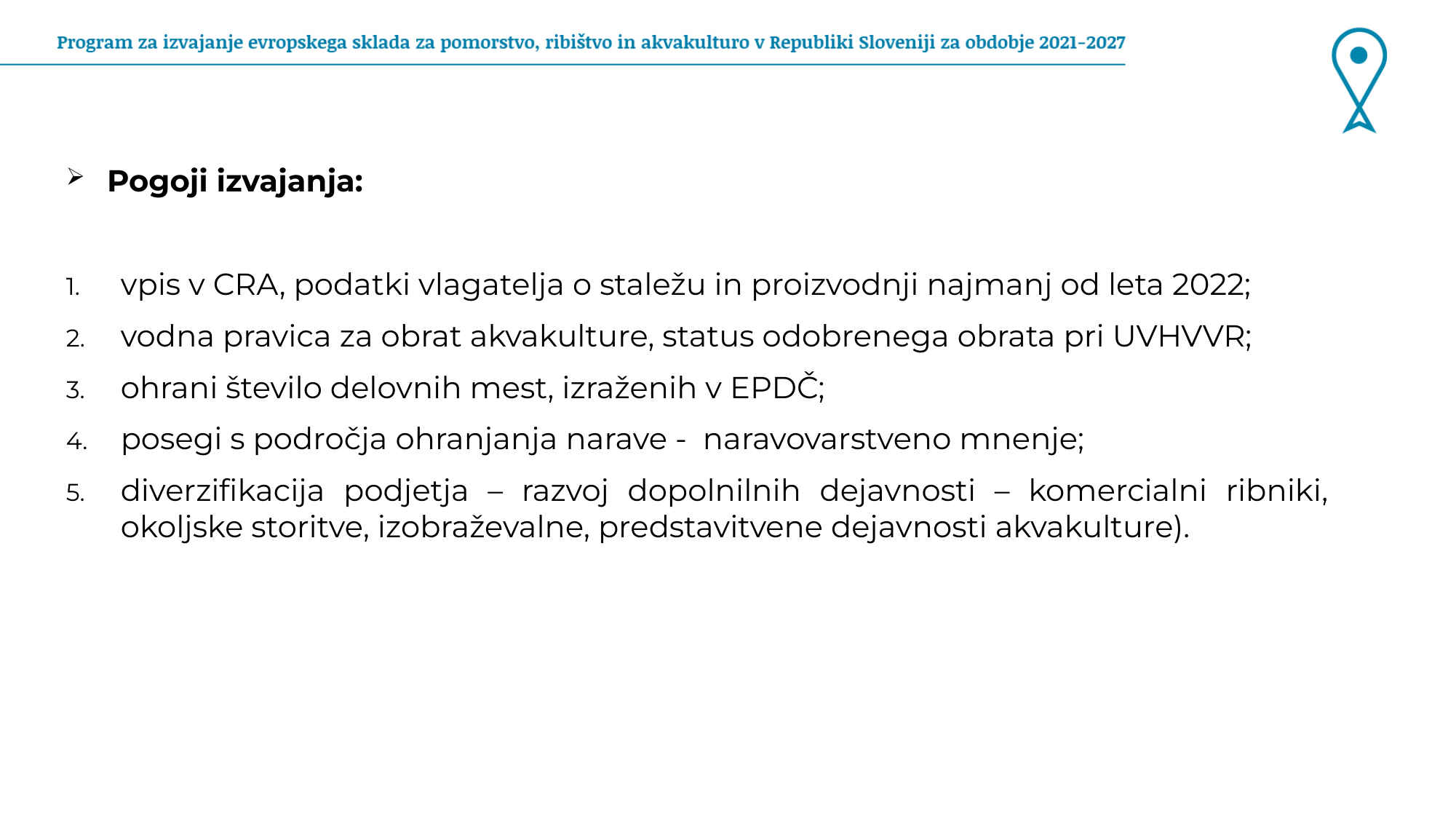

Pogoji izvajanja:

vpis v CRA, podatki vlagatelja o staležu in proizvodnji najmanj od leta 2022;
vodna pravica za obrat akvakulture, status odobrenega obrata pri UVHVVR;
ohrani število delovnih mest, izraženih v EPDČ;
posegi s področja ohranjanja narave -  naravovarstveno mnenje;
diverzifikacija podjetja – razvoj dopolnilnih dejavnosti – komercialni ribniki, okoljske storitve, izobraževalne, predstavitvene dejavnosti akvakulture).